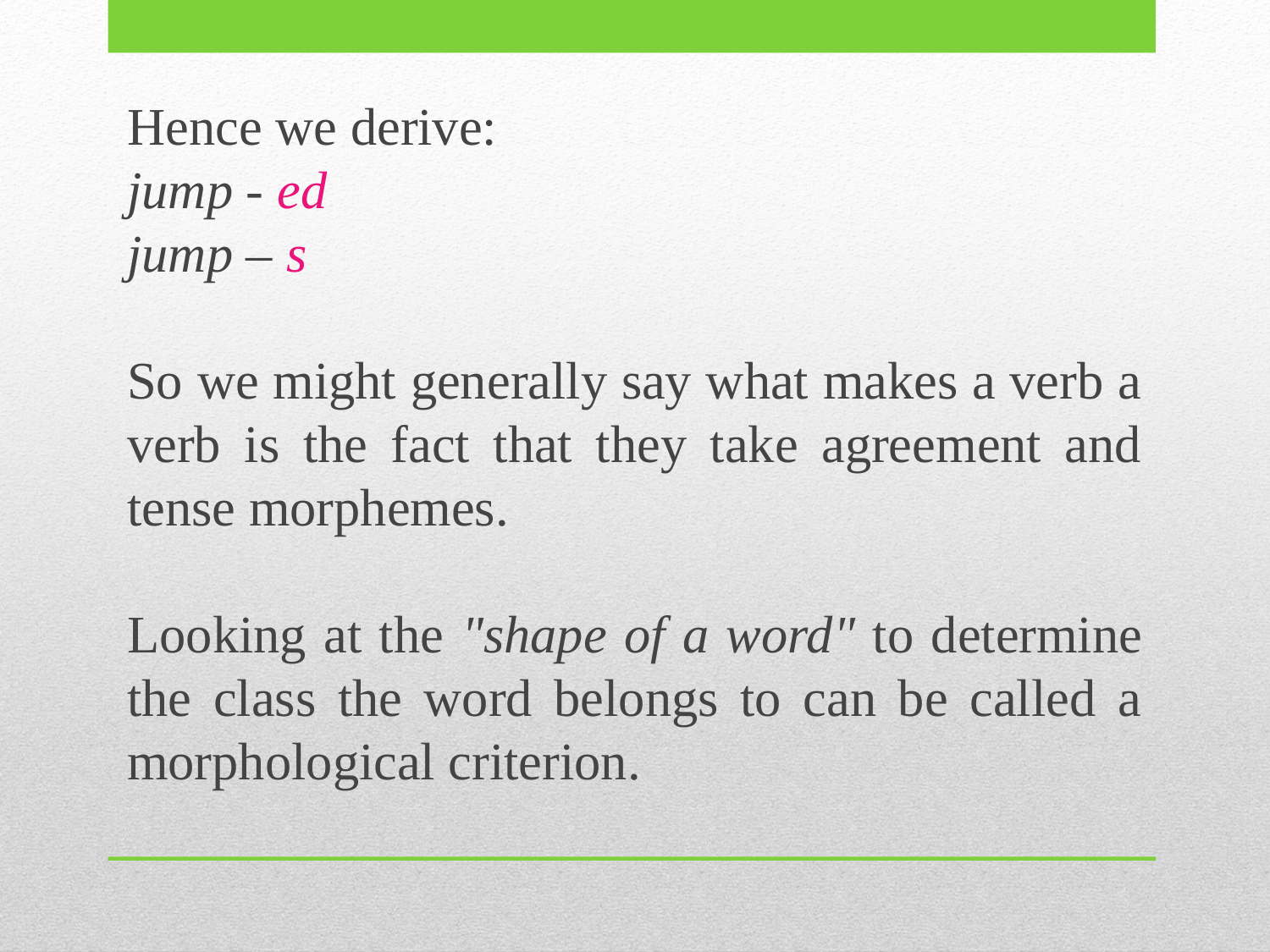

Hence we derive:
jump - ed
jump – s

So we might generally say what makes a verb a verb is the fact that they take agreement and tense morphemes.

Looking at the "shape of a word" to determine the class the word belongs to can be called a morphological criterion.